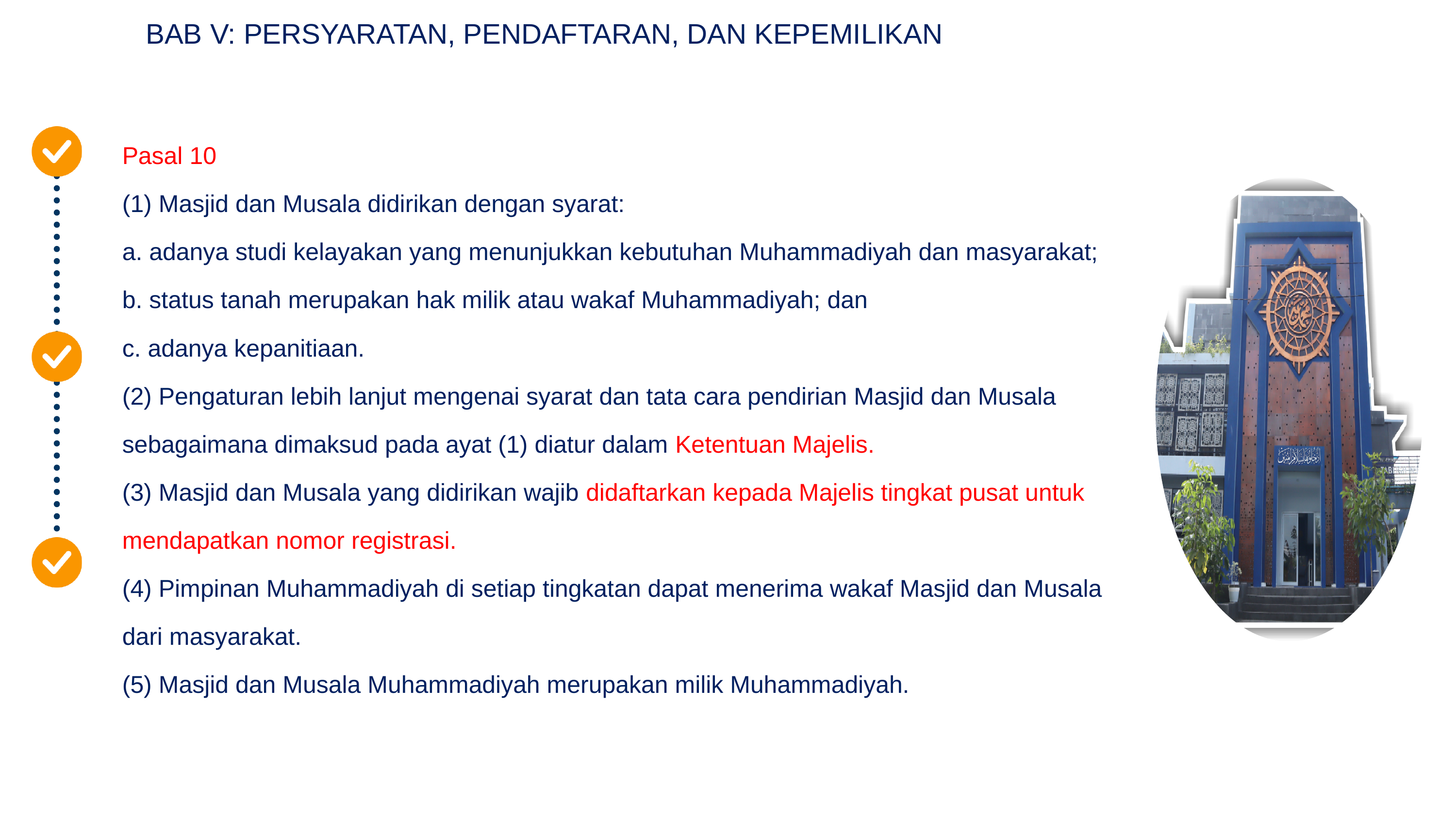

BAB V: PERSYARATAN, PENDAFTARAN, DAN KEPEMILIKAN
Pasal 10
(1) Masjid dan Musala didirikan dengan syarat:
a. adanya studi kelayakan yang menunjukkan kebutuhan Muhammadiyah dan masyarakat;
b. status tanah merupakan hak milik atau wakaf Muhammadiyah; dan
c. adanya kepanitiaan.
(2) Pengaturan lebih lanjut mengenai syarat dan tata cara pendirian Masjid dan Musala sebagaimana dimaksud pada ayat (1) diatur dalam Ketentuan Majelis.
(3) Masjid dan Musala yang didirikan wajib didaftarkan kepada Majelis tingkat pusat untuk mendapatkan nomor registrasi.
(4) Pimpinan Muhammadiyah di setiap tingkatan dapat menerima wakaf Masjid dan Musala dari masyarakat.
(5) Masjid dan Musala Muhammadiyah merupakan milik Muhammadiyah.